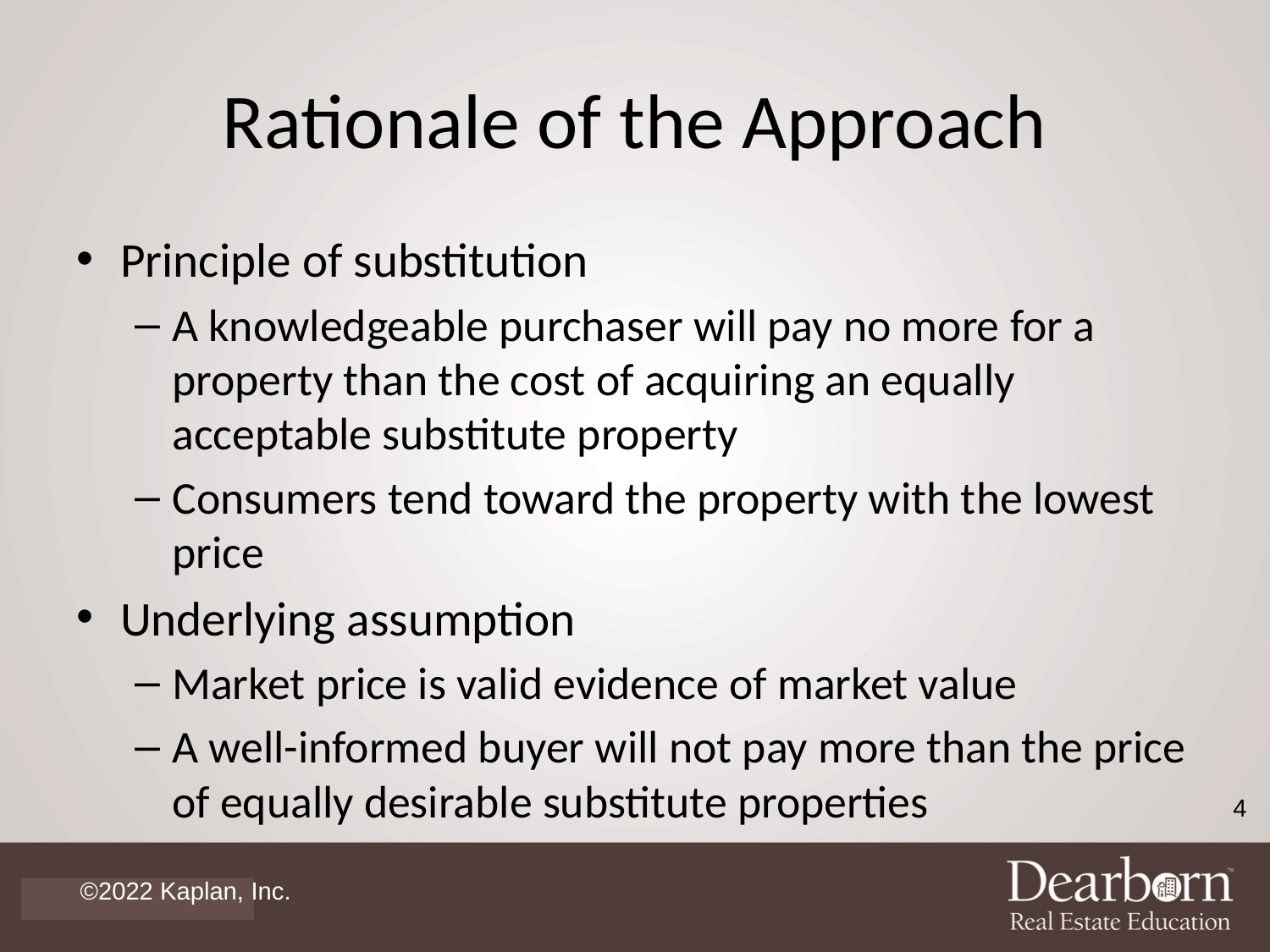

# Rationale of the Approach
Principle of substitution
A knowledgeable purchaser will pay no more for a property than the cost of acquiring an equally acceptable substitute property
Consumers tend toward the property with the lowest price
Underlying assumption
Market price is valid evidence of market value
A well-informed buyer will not pay more than the price of equally desirable substitute properties

4